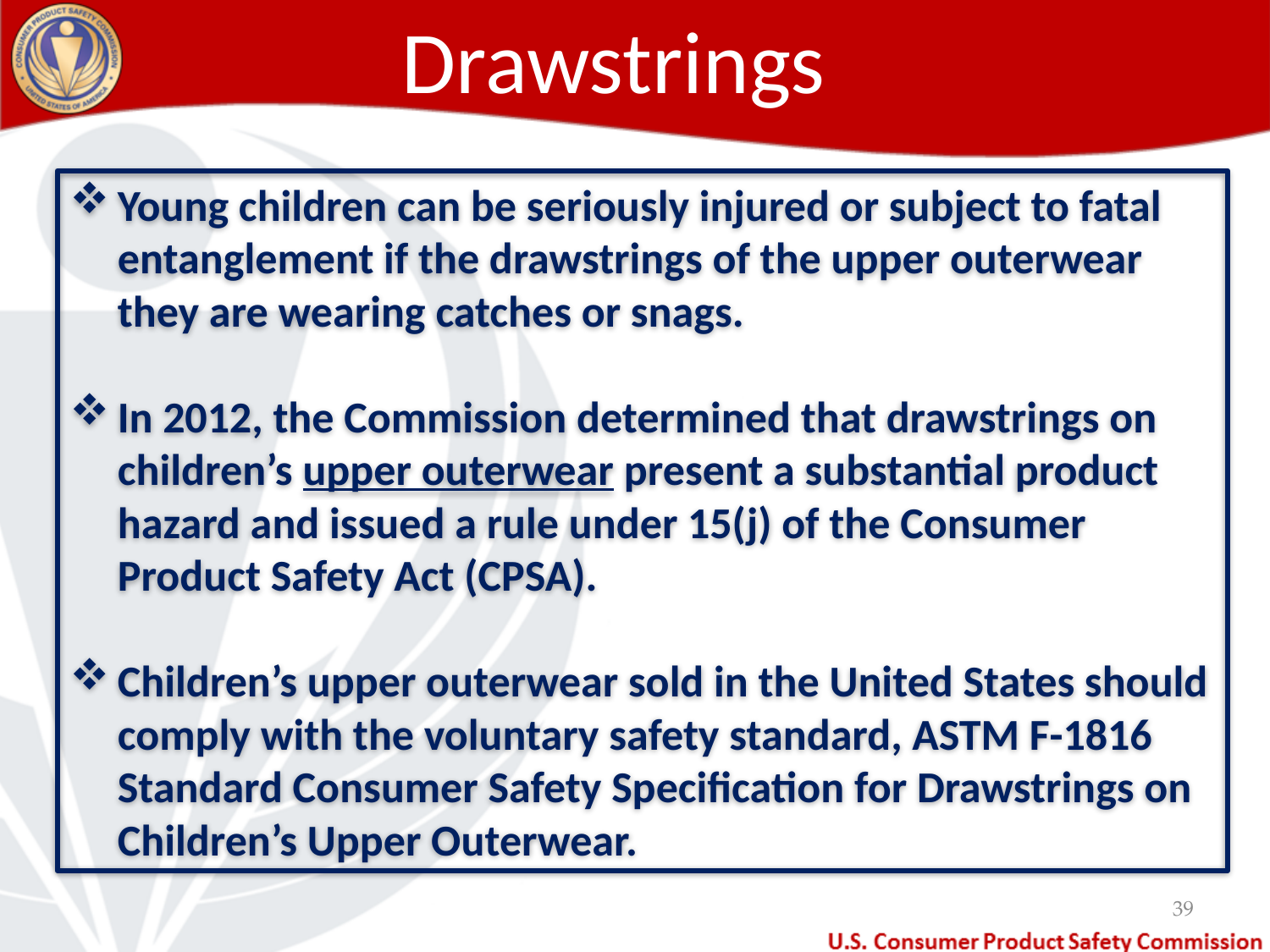

# Drawstrings
Young children can be seriously injured or subject to fatal entanglement if the drawstrings of the upper outerwear they are wearing catches or snags.

In 2012, the Commission determined that drawstrings on children’s upper outerwear present a substantial product hazard and issued a rule under 15(j) of the Consumer Product Safety Act (CPSA).

Children’s upper outerwear sold in the United States should comply with the voluntary safety standard, ASTM F-1816 Standard Consumer Safety Specification for Drawstrings on Children’s Upper Outerwear.
39